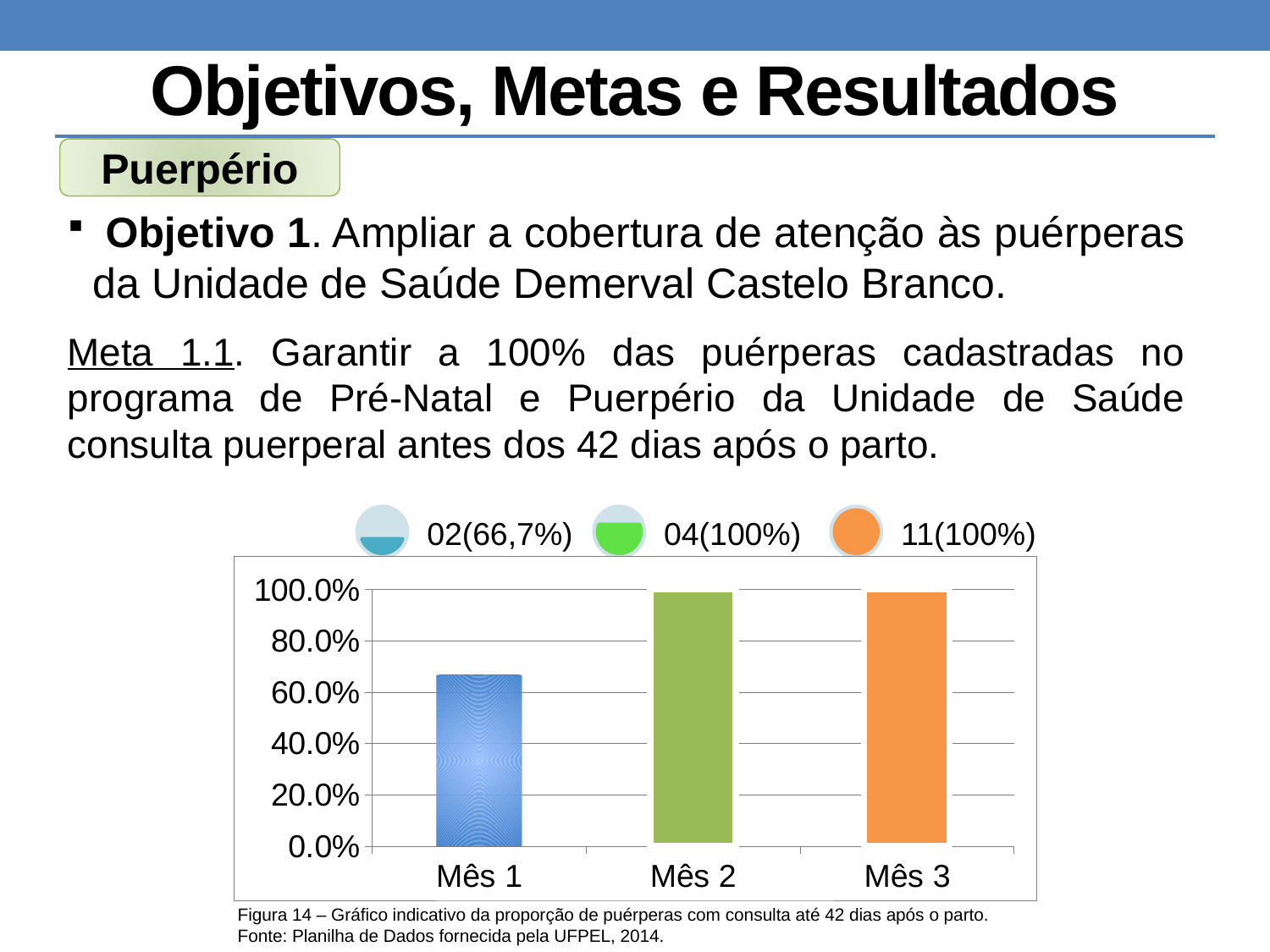

# Objetivos, Metas e Resultados
Puerpério
 Objetivo 1. Ampliar a cobertura de atenção às puérperas da Unidade de Saúde Demerval Castelo Branco.

Meta 1.1. Garantir a 100% das puérperas cadastradas no programa de Pré-Natal e Puerpério da Unidade de Saúde consulta puerperal antes dos 42 dias após o parto.

02(66,7%)
04(100%)
11(100%)

### Chart

| Category | Proporção de puérperas com consulta até 42 dias após o parto.      |
|---|---|
| Mês 1 | 0.6666666666666666 |
| Mês 2 | 1.0 |
| Mês 3 | 1.0 |
Figura 14 – Gráfico indicativo da proporção de puérperas com consulta até 42 dias após o parto.
Fonte: Planilha de Dados fornecida pela UFPEL, 2014.